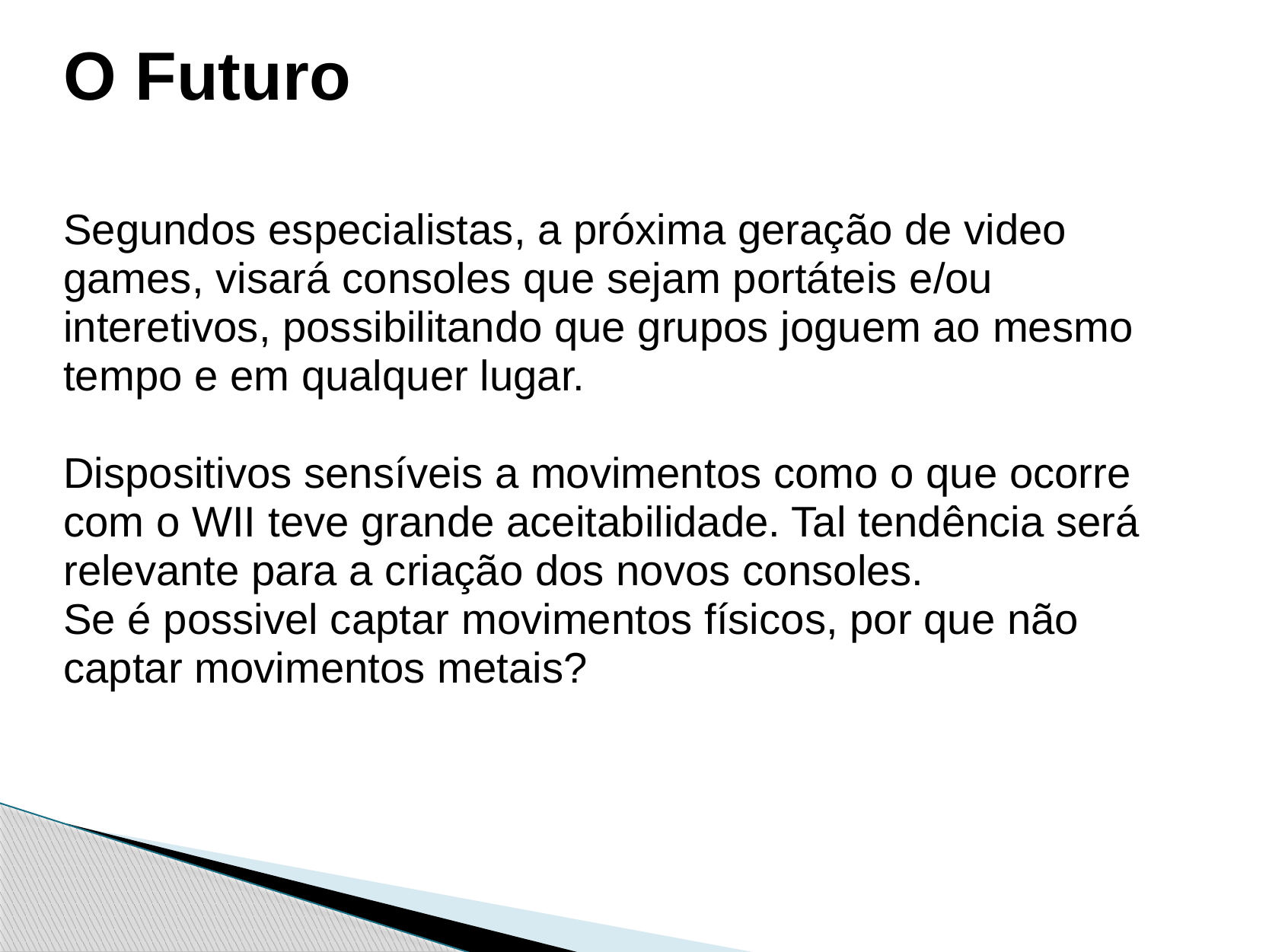

# O Futuro
Segundos especialistas, a próxima geração de video games, visará consoles que sejam portáteis e/ou interetivos, possibilitando que grupos joguem ao mesmo tempo e em qualquer lugar.
Dispositivos sensíveis a movimentos como o que ocorre com o WII teve grande aceitabilidade. Tal tendência será relevante para a criação dos novos consoles.
Se é possivel captar movimentos físicos, por que não captar movimentos metais?